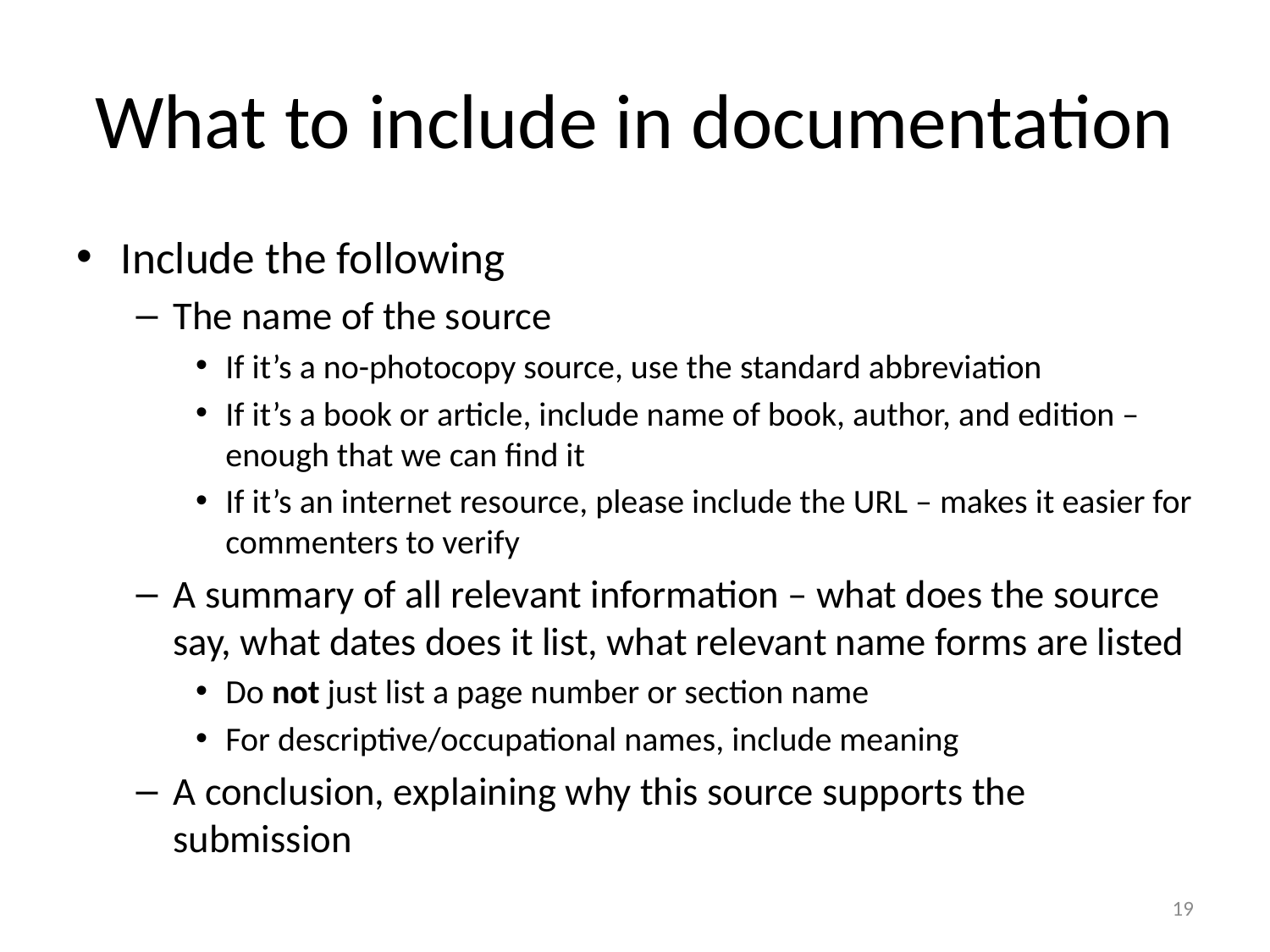

# What to include in documentation
Include the following
The name of the source
If it’s a no-photocopy source, use the standard abbreviation
If it’s a book or article, include name of book, author, and edition – enough that we can find it
If it’s an internet resource, please include the URL – makes it easier for commenters to verify
A summary of all relevant information – what does the source say, what dates does it list, what relevant name forms are listed
Do not just list a page number or section name
For descriptive/occupational names, include meaning
A conclusion, explaining why this source supports the submission
19